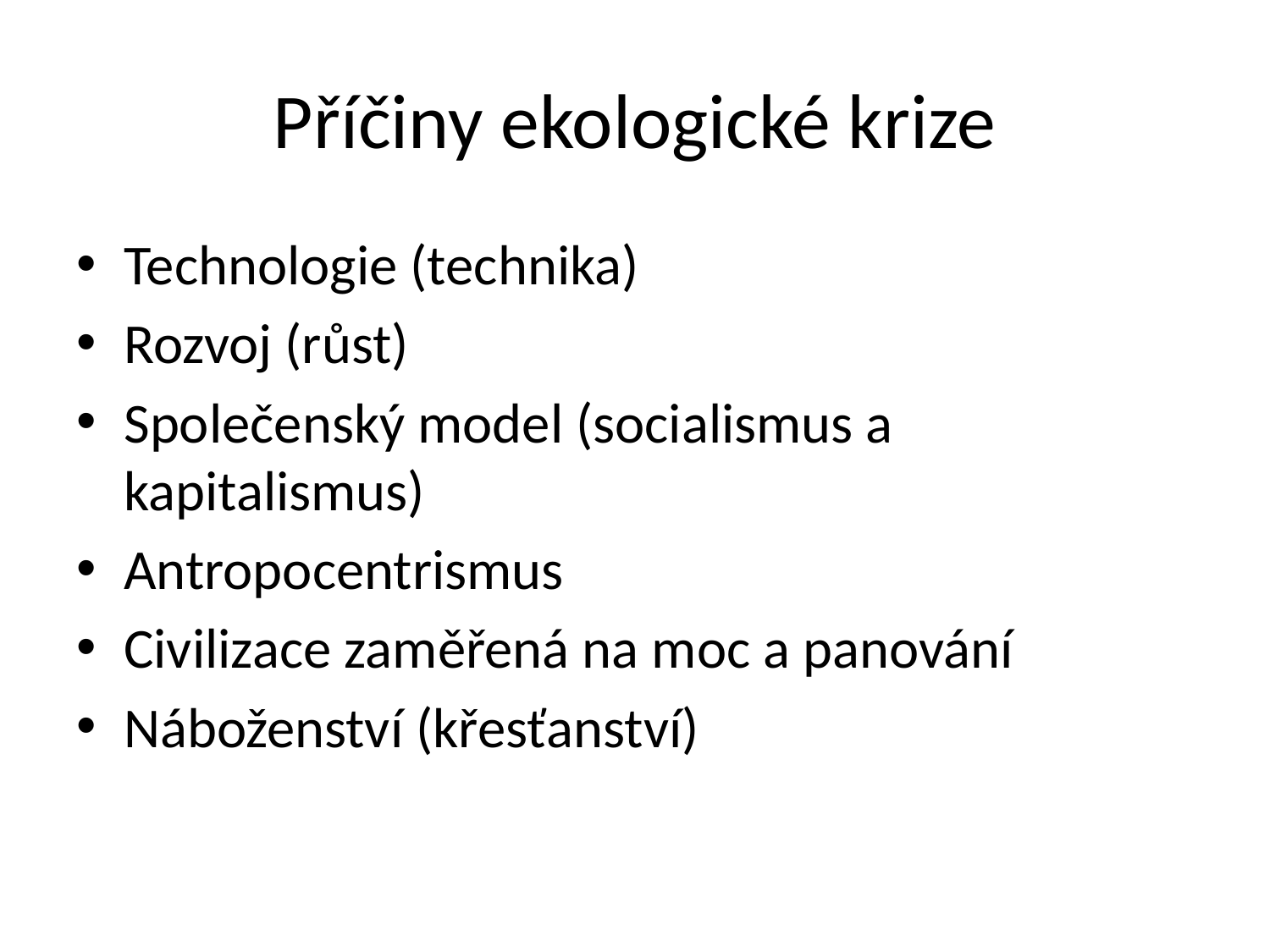

# Příčiny ekologické krize
Technologie (technika)
Rozvoj (růst)
Společenský model (socialismus a kapitalismus)
Antropocentrismus
Civilizace zaměřená na moc a panování
Náboženství (křesťanství)